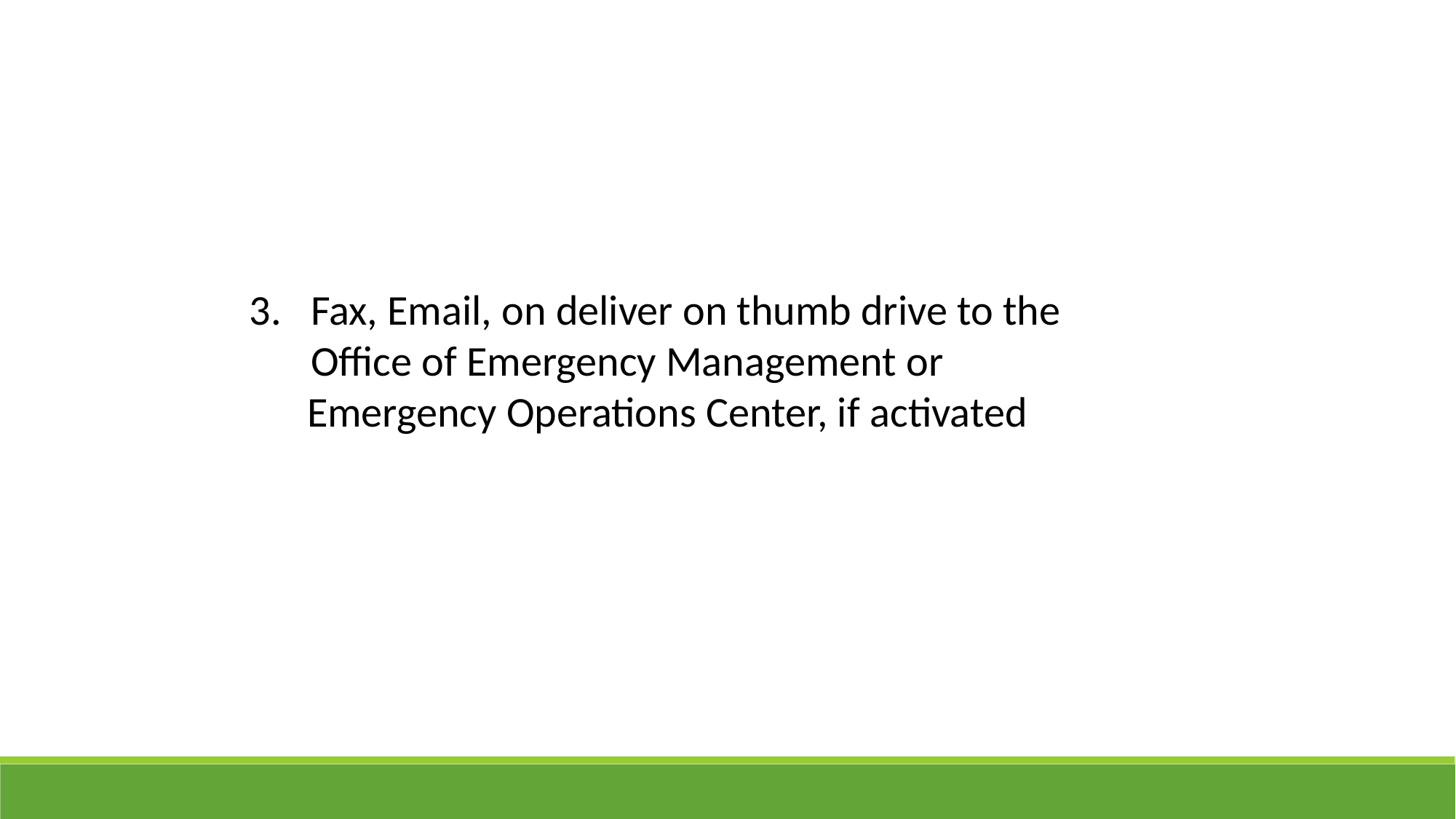

Fax, Email, on deliver on thumb drive to the Office of Emergency Management or
      Emergency Operations Center, if activated